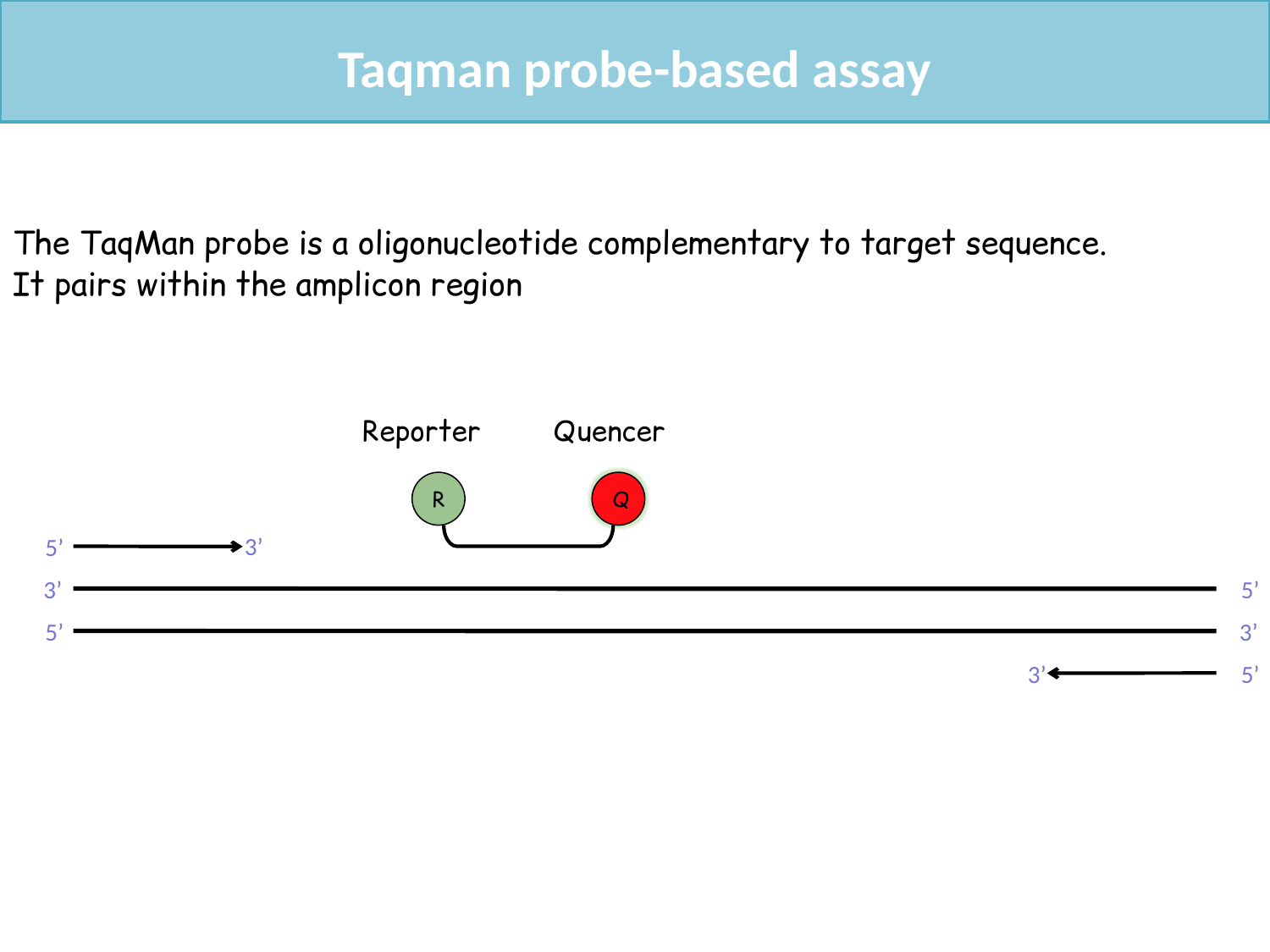

Taqman probe-based assay
The TaqMan probe is a oligonucleotide complementary to target sequence.
It pairs within the amplicon region
Reporter
Quencer

R
Q
3’
5’
3’
5’
5’
3’
3’
5’